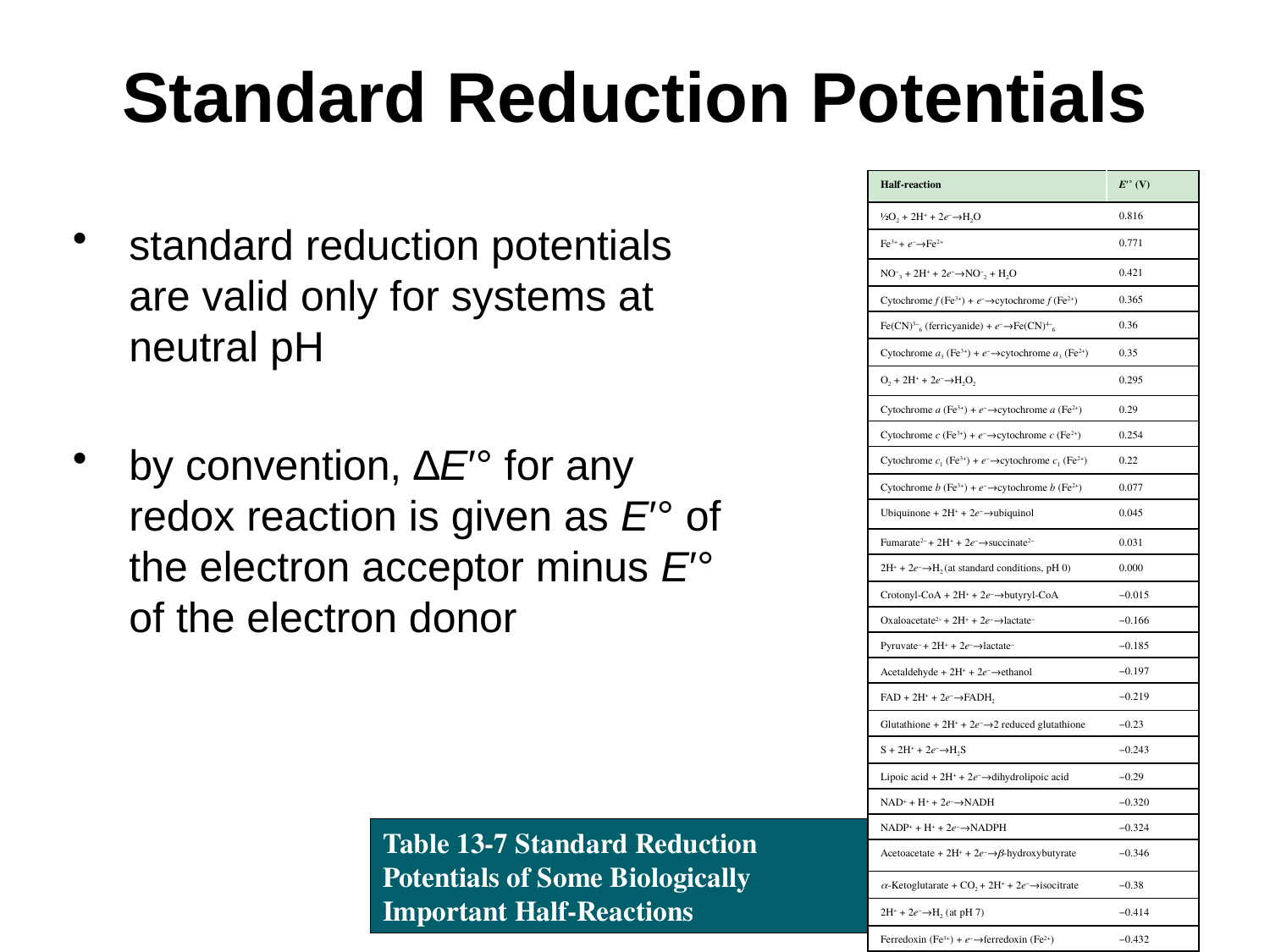

# Standard Reduction Potentials
| Half-reaction | E′˚ (V) |
| --- | --- |
| ½O2 + 2H+ + 2e−→H2O | 0.816 |
| Fe3+ + e−→Fe2+ | 0.771 |
| NO−3 + 2H+ + 2e−→NO−2 + H2O | 0.421 |
| Cytochrome f (Fe3+) + e−→cytochrome f (Fe2+) | 0.365 |
| Fe(CN)3−6 (ferricyanide) + e−→Fe(CN)4−6 | 0.36 |
| Cytochrome a3 (Fe3+) + e−→cytochrome a3 (Fe2+) | 0.35 |
| O2 + 2H+ + 2e−→H2O2 | 0.295 |
| Cytochrome a (Fe3+) + e−→cytochrome a (Fe2+) | 0.29 |
| Cytochrome c (Fe3+) + e−→cytochrome c (Fe2+) | 0.254 |
| Cytochrome c1 (Fe3+) + e−→cytochrome c1 (Fe2+) | 0.22 |
| Cytochrome b (Fe3+) + e−→cytochrome b (Fe2+) | 0.077 |
| Ubiquinone + 2H+ + 2e−→ubiquinol | 0.045 |
| Fumarate2− + 2H+ + 2e−→succinate2− | 0.031 |
| 2H+ + 2e−→H2 (at standard conditions, pH 0) | 0.000 |
| Crotonyl-CoA + 2H+ + 2e−→butyryl-CoA | −0.015 |
| Oxaloacetate2− + 2H+ + 2e−→lactate− | −0.166 |
| Pyruvate− + 2H+ + 2e−→lactate− | −0.185 |
| Acetaldehyde + 2H+ + 2e−→ethanol | −0.197 |
| FAD + 2H+ + 2e−→FADH2 | −0.219 |
| Glutathione + 2H+ + 2e−→2 reduced glutathione | −0.23 |
| S + 2H+ + 2e−→H2S | −0.243 |
| Lipoic acid + 2H+ + 2e−→dihydrolipoic acid | −0.29 |
| NAD+ + H+ + 2e−→NADH | −0.320 |
| NADP+ + H+ + 2e−→NADPH | −0.324 |
| Acetoacetate + 2H+ + 2e−→β-hydroxybutyrate | −0.346 |
| α-Ketoglutarate + CO2 + 2H+ + 2e−→isocitrate | −0.38 |
| 2H+ + 2e−→H2 (at pH 7) | −0.414 |
| Ferredoxin (Fe3+) + e−→ferredoxin (Fe2+) | −0.432 |
standard reduction potentials are valid only for systems at neutral pH

by convention, ∆E′° for any redox reaction is given as E′° of the electron acceptor minus E′° of the electron donor

Table 13-7 Standard Reduction Potentials of Some Biologically Important Half-Reactions